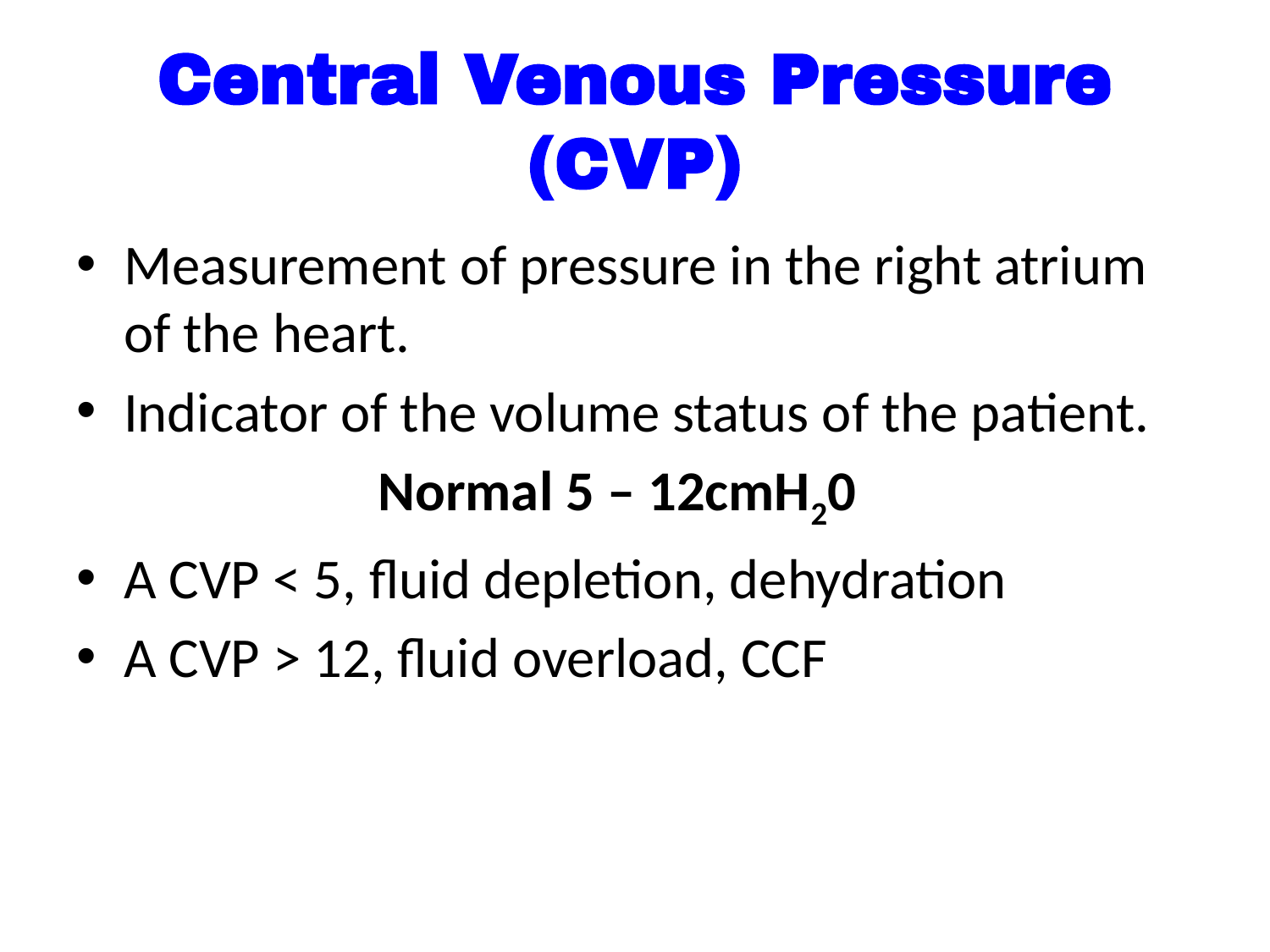

# Central Venous Pressure (CVP)
Measurement of pressure in the right atrium of the heart.
Indicator of the volume status of the patient.
			Normal 5 – 12cmH20
A CVP < 5, fluid depletion, dehydration
A CVP > 12, fluid overload, CCF